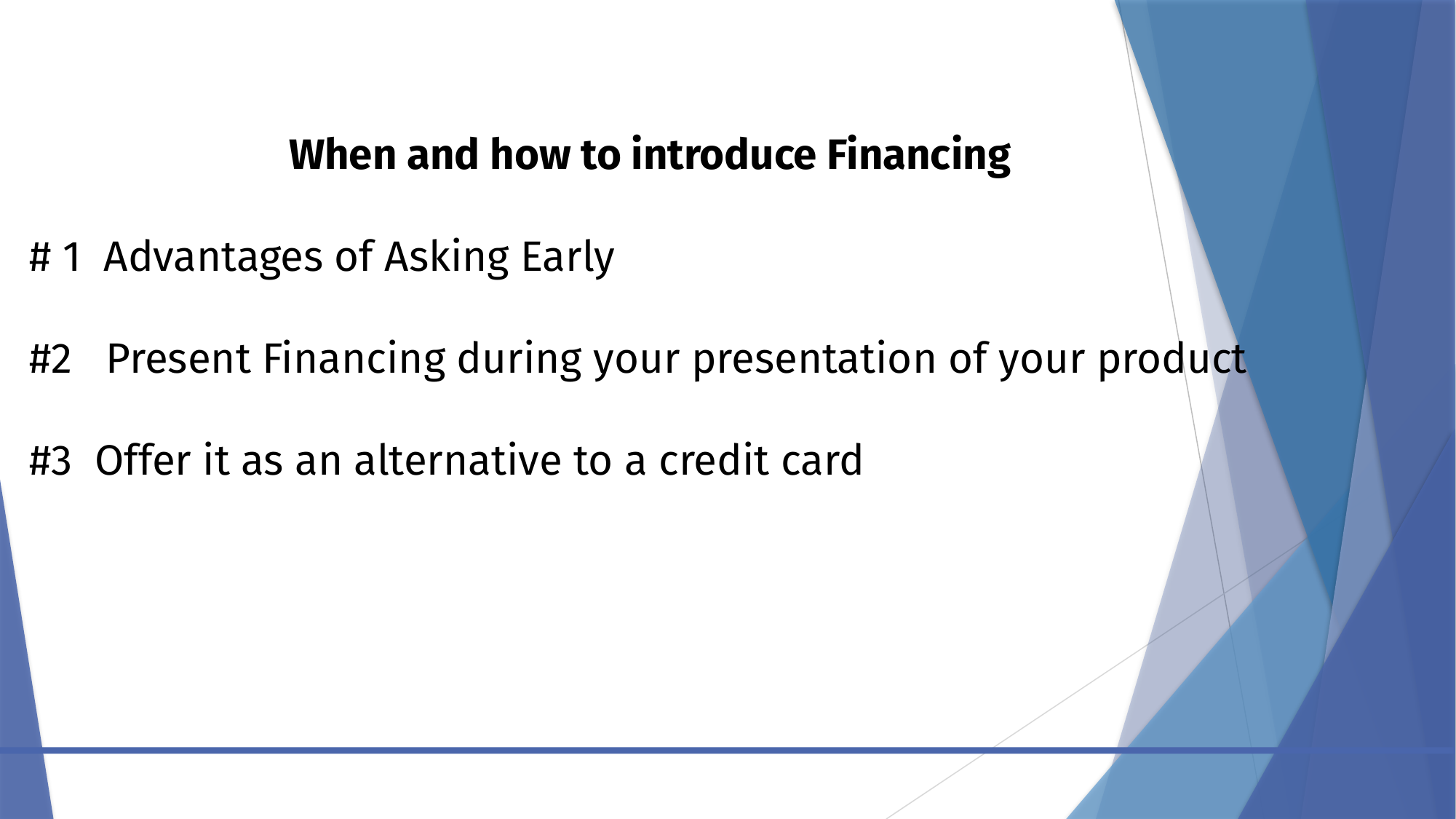

#
When and how to introduce Financing

# 1  Advantages of Asking Early

#2   Present Financing during your presentation of your product

#3  Offer it as an alternative to a credit card